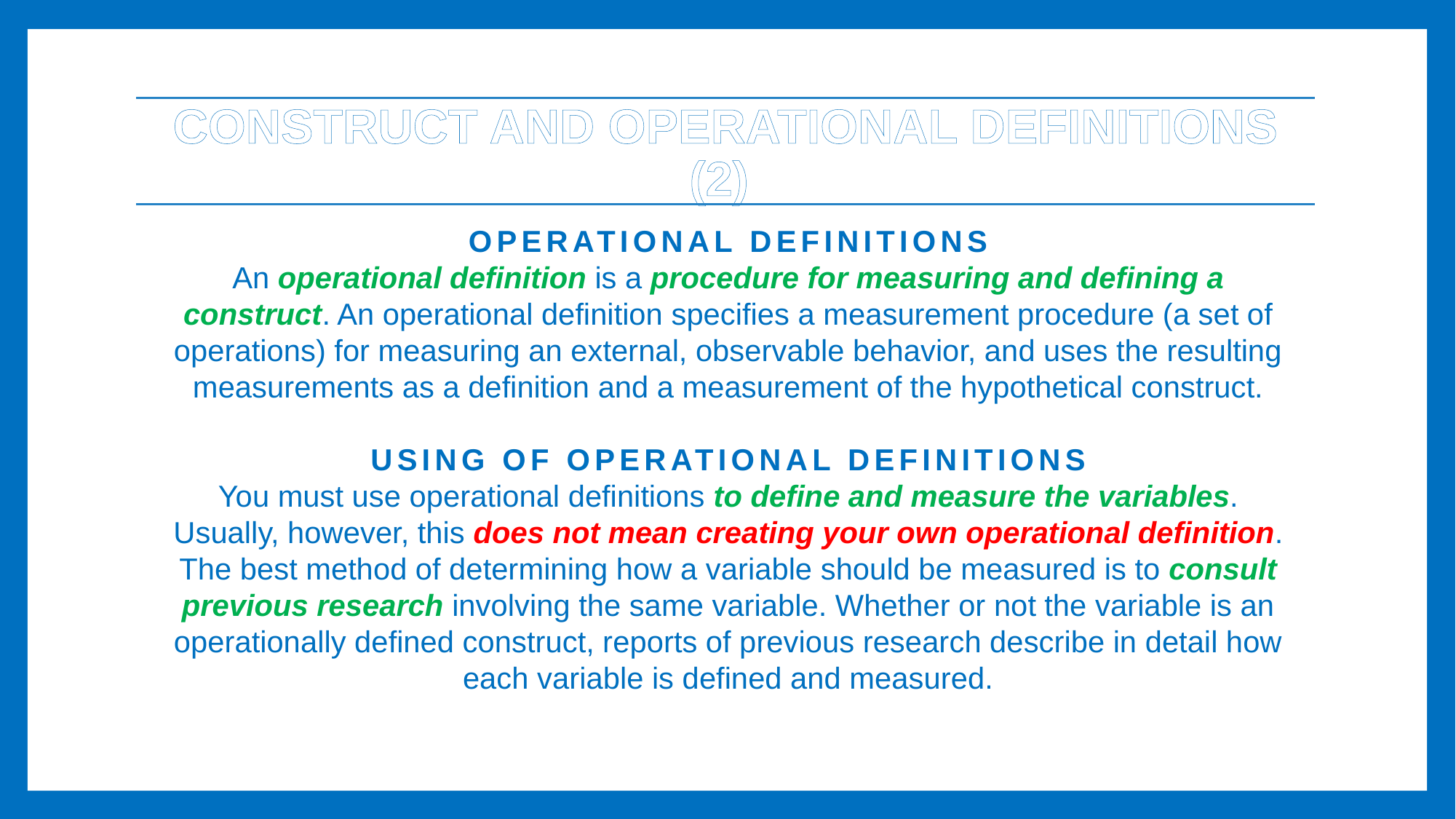

# CONSTRUCT AND OPERATIONAL DEFINITIONS (2)
OPERATIONAL DEFINITIONS
An operational definition is a procedure for measuring and defining a construct. An operational definition specifies a measurement procedure (a set of operations) for measuring an external, observable behavior, and uses the resulting measurements as a definition and a measurement of the hypothetical construct.

USING OF OPERATIONAL DEFINITIONS
You must use operational definitions to define and measure the variables. Usually, however, this does not mean creating your own operational definition. The best method of determining how a variable should be measured is to consult previous research involving the same variable. Whether or not the variable is an operationally defined construct, reports of previous research describe in detail how each variable is defined and measured.